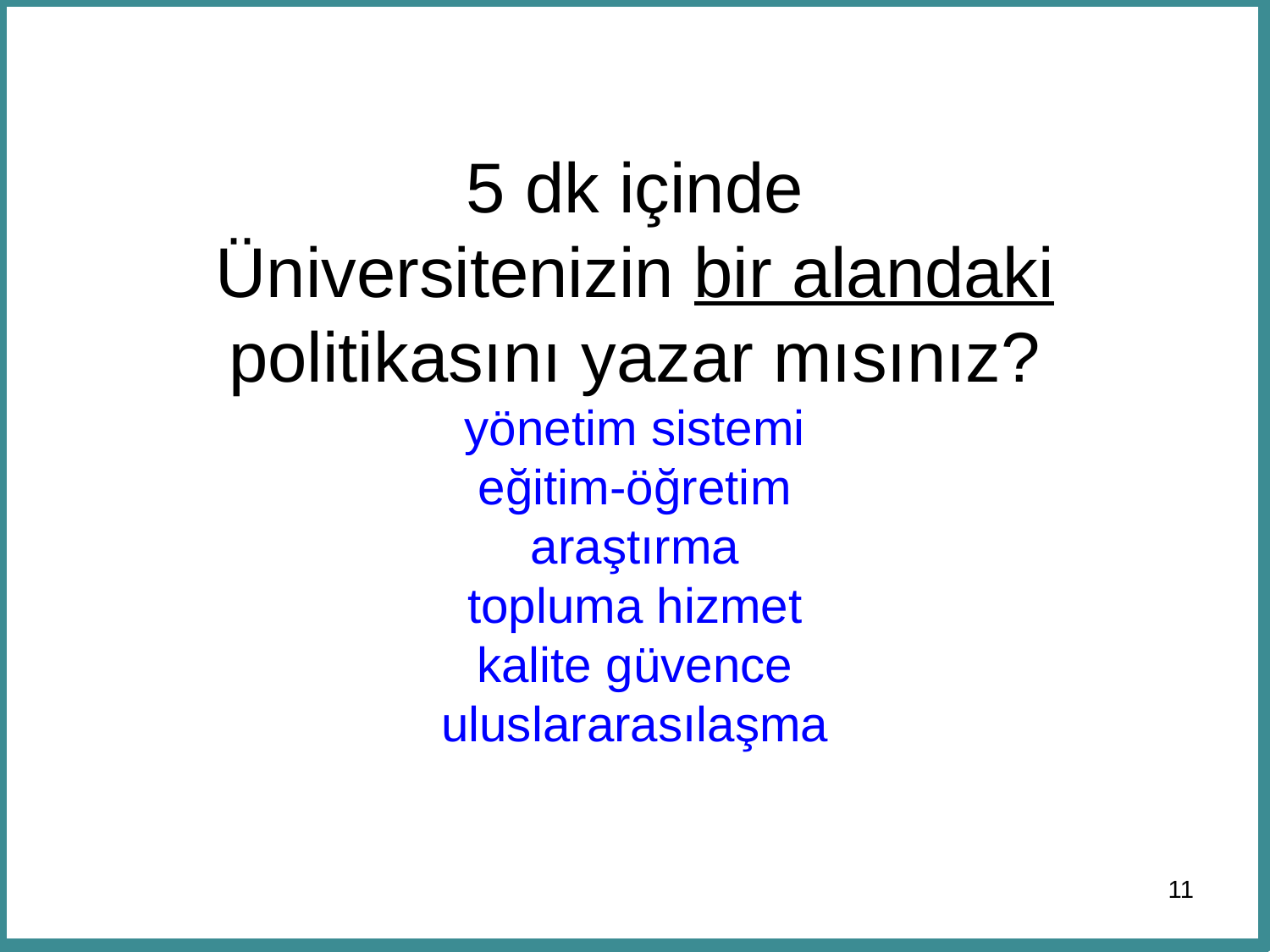

# 5 dk içinde Üniversitenizin bir alandaki politikasını yazar mısınız? yönetim sistemi eğitim-öğretim araştırma topluma hizmet kalite güvence uluslararasılaşma
11